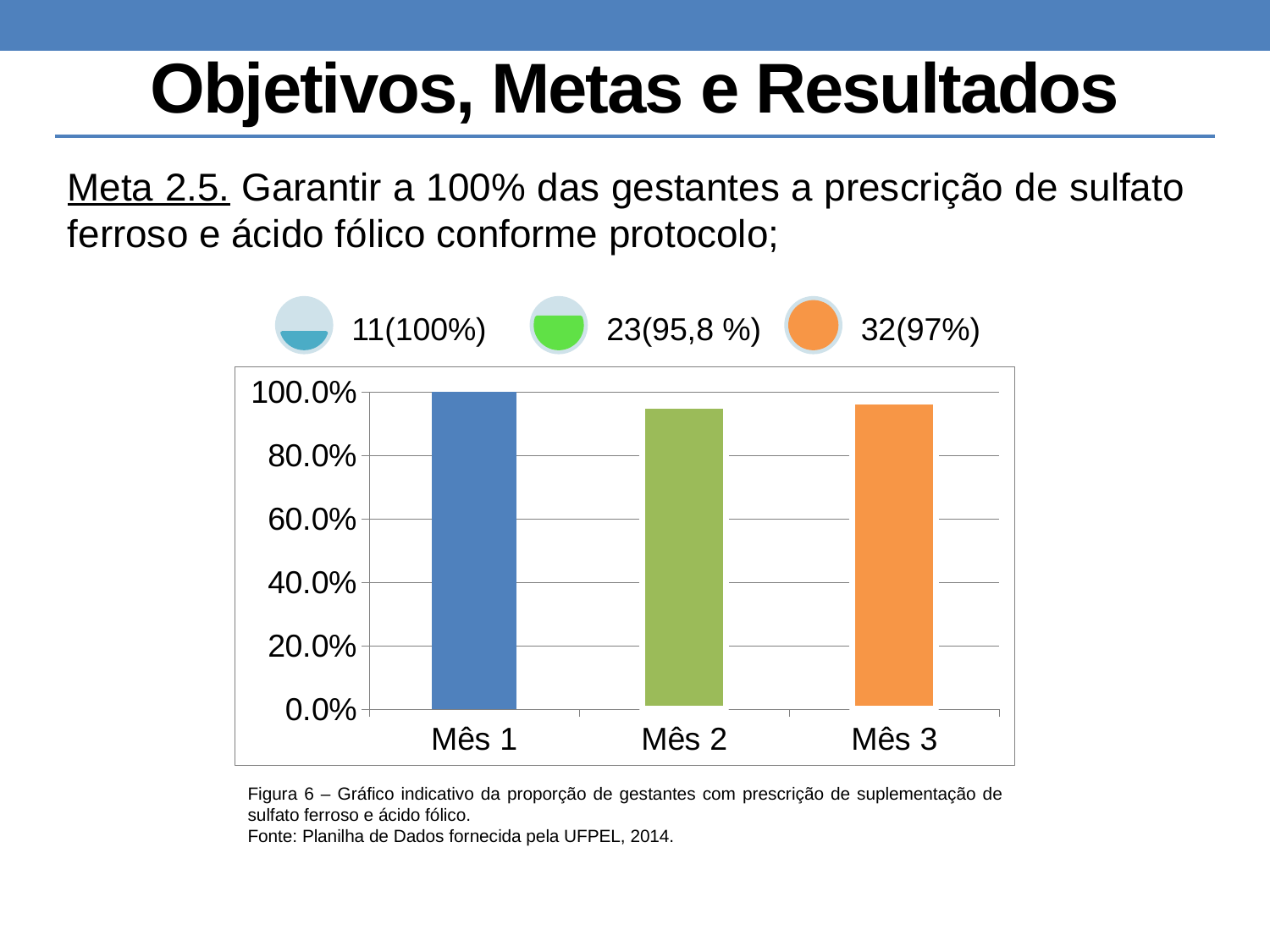

# Objetivos, Metas e Resultados
Meta 2.5. Garantir a 100% das gestantes a prescrição de sulfato ferroso e ácido fólico conforme protocolo;
11(100%)
23(95,8 %)
32(97%)

### Chart

| Category | Proporção de gestantes com prescrição de suplementação de sulfato ferroso e ácido fólico |
|---|---|
| Mês 1 | 1.0 |
| Mês 2 | 0.9583333333333334 |
| Mês 3 | 0.9696969696969697 |
Figura 6 – Gráfico indicativo da proporção de gestantes com prescrição de suplementação de sulfato ferroso e ácido fólico.
Fonte: Planilha de Dados fornecida pela UFPEL, 2014.